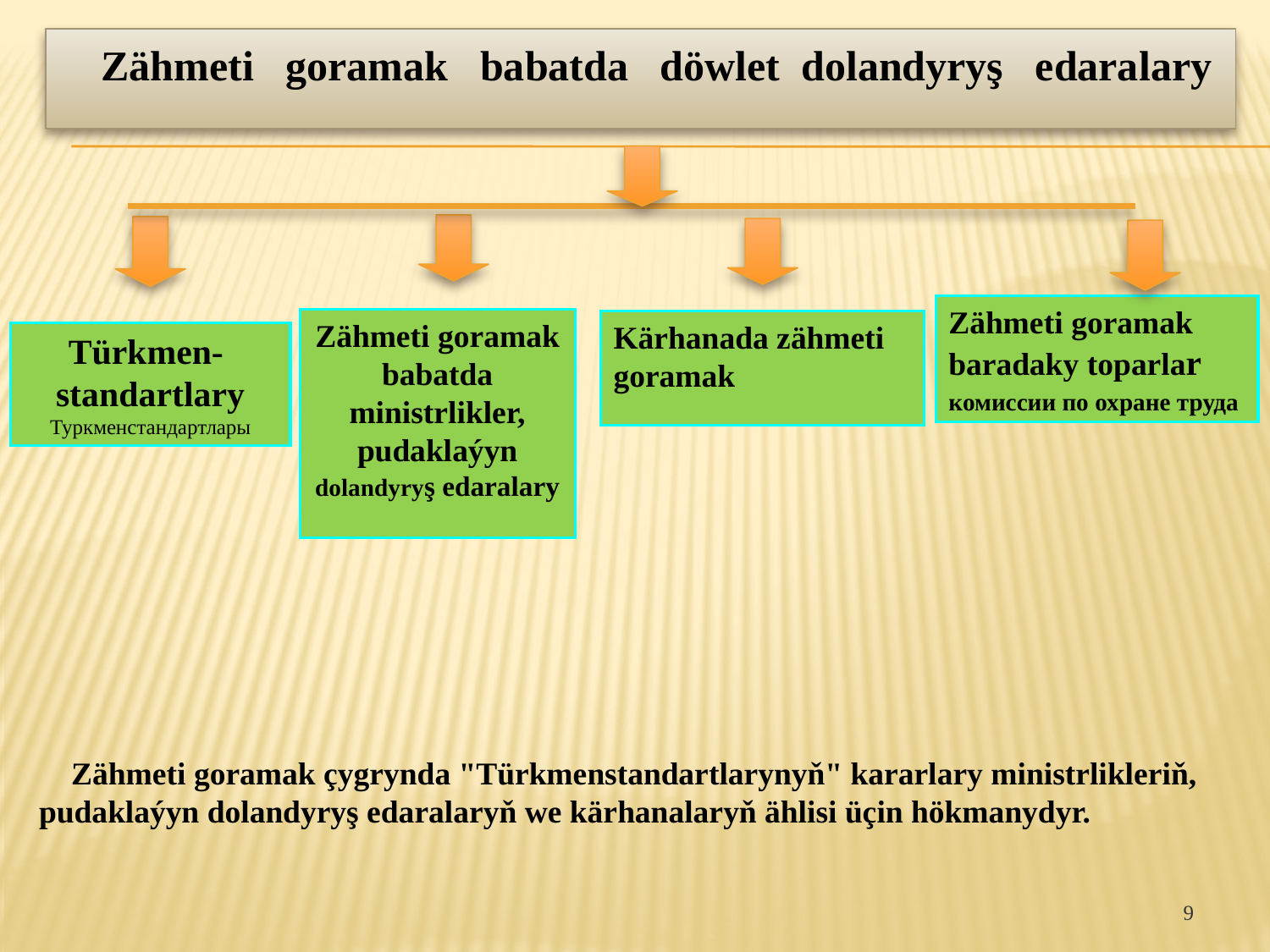

Zähmeti   goramak   babatda   döwlet  dolandyryş   edaralary

Zähmeti goramak baradaky toparlar комиссии по охране труда
Zähmeti goramak babatda ministrlikler, pudaklaýyn dolandyryş edaralary
Kärhanada zähmeti goramak

Türkmen-  standartlary Туркменстандартлары
    Zähmeti goramak çygrynda "Türkmenstandartlarynyň" kararlary ministrlikleriň, pudaklaýyn dolandyryş edaralaryň we kärhanalaryň ählisi üçin hökmanydyr.

9